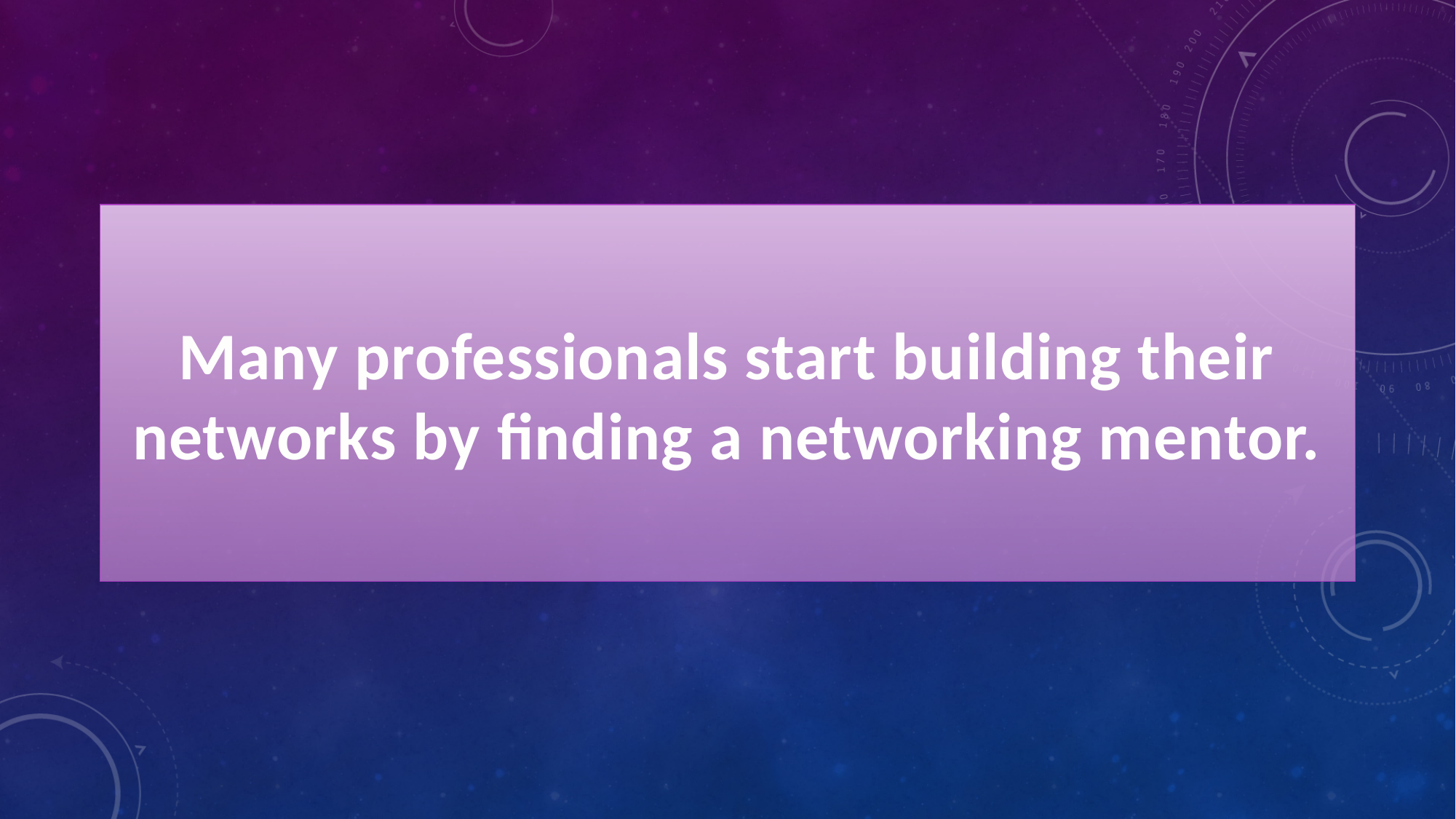

Many professionals start building their networks by finding a networking mentor.